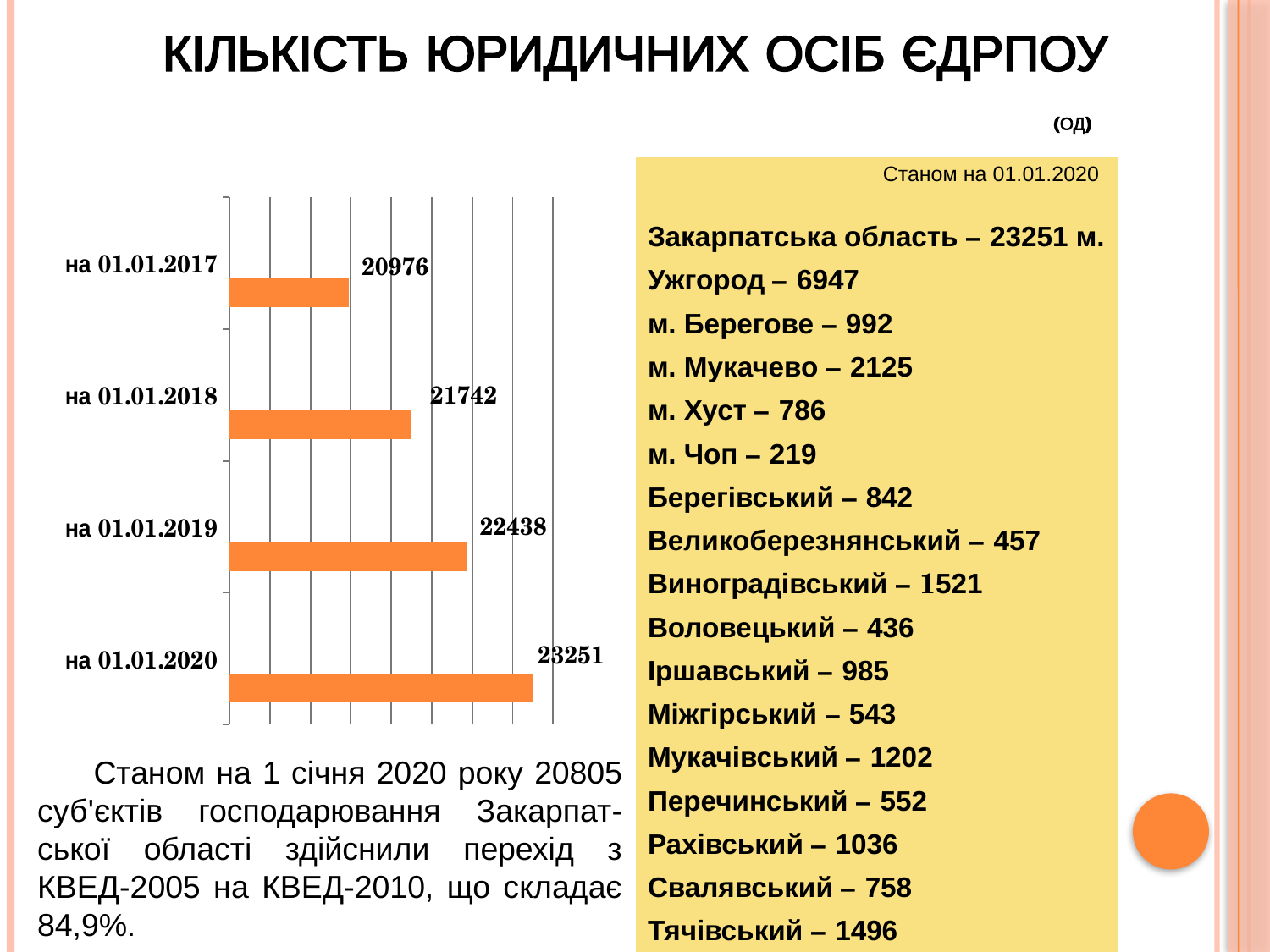

# Кількість юридичних осіб ЄДРПОУ (ОД)

| Станом на 01.01.2020 Закарпатська область – 23251 м. Ужгород – 6947 м. Берегове – 992 м. Мукачево – 2125 м. Хуст – 786 м. Чоп – 219 Берегівський – 842 Великоберезнянський – 457 Виноградівський – 1521 Воловецький – 436 Іршавський – 985 Міжгірський – 543 Мукачівський – 1202 Перечинський – 552 Рахівський – 1036 Свалявський – 758 Тячівський – 1496 Ужгородський – 1652 Хустський – 702 \_\_\_\_\_\_\_\_\_\_\_\_\_\_\_\_\_\_\_\_\_\_\_\_\_\_\_\_\_ Дані наведено за місцем розташування суб'єктів |
| --- |

### Chart

| Category | Ряд 1 | Столбец1 | Столбец2 |
|---|---|---|---|
| на 01.01.2020 | 23251.0 | None | None |
| на 01.01.2019 | 22438.0 | None | None |
| на 01.01.2018 | 21742.0 | None | None |
| на 01.01.2017 | 20976.0 | None | None |
     Станом на 1 січня 2020 року 20805 суб'єктів господарювання Закарпат-ської області здійснили перехід з КВЕД-2005 на КВЕД-2010, що складає 84,9%.